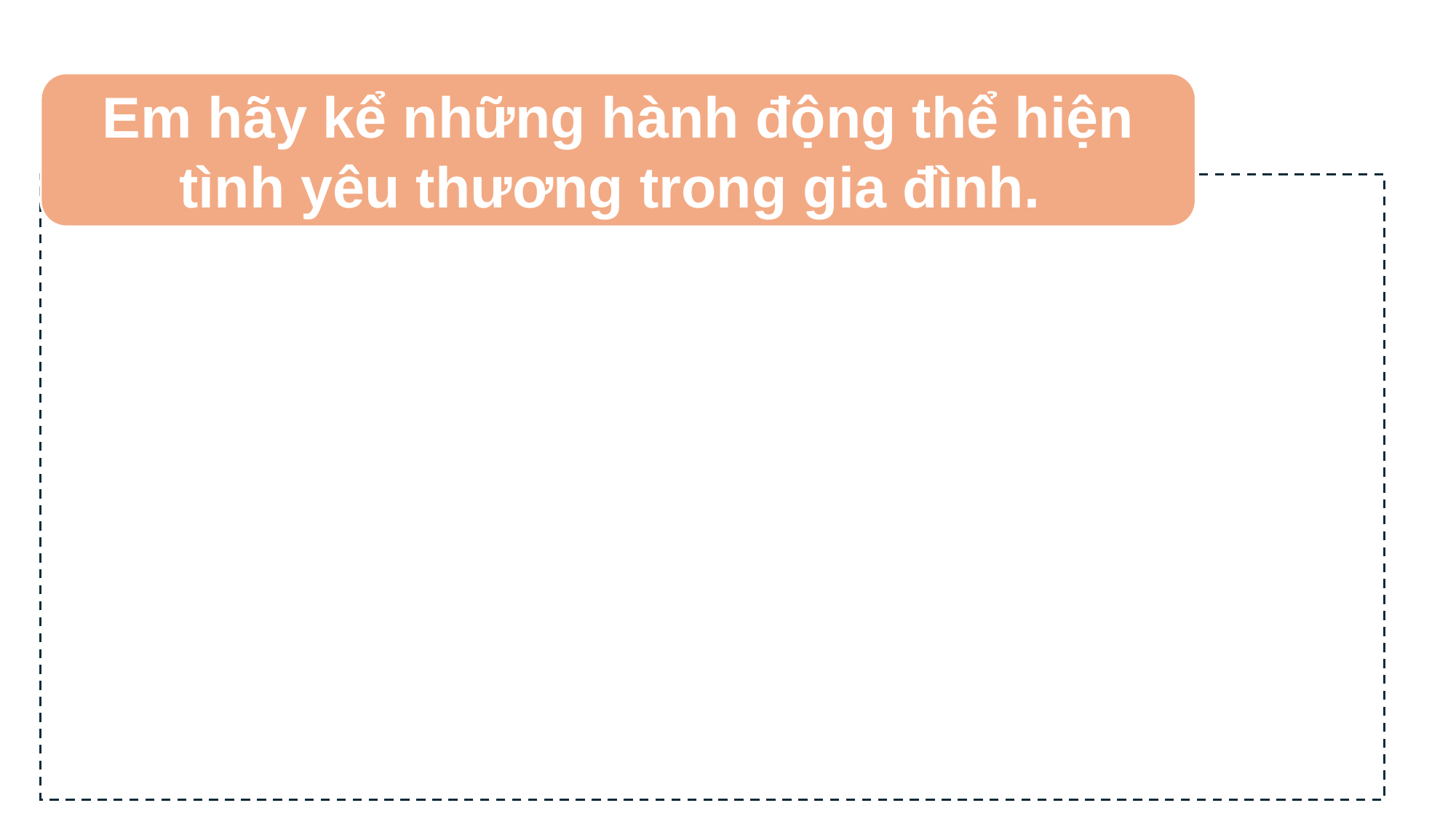

Em hãy kể những hành động thể hiện tình yêu thương trong gia đình.